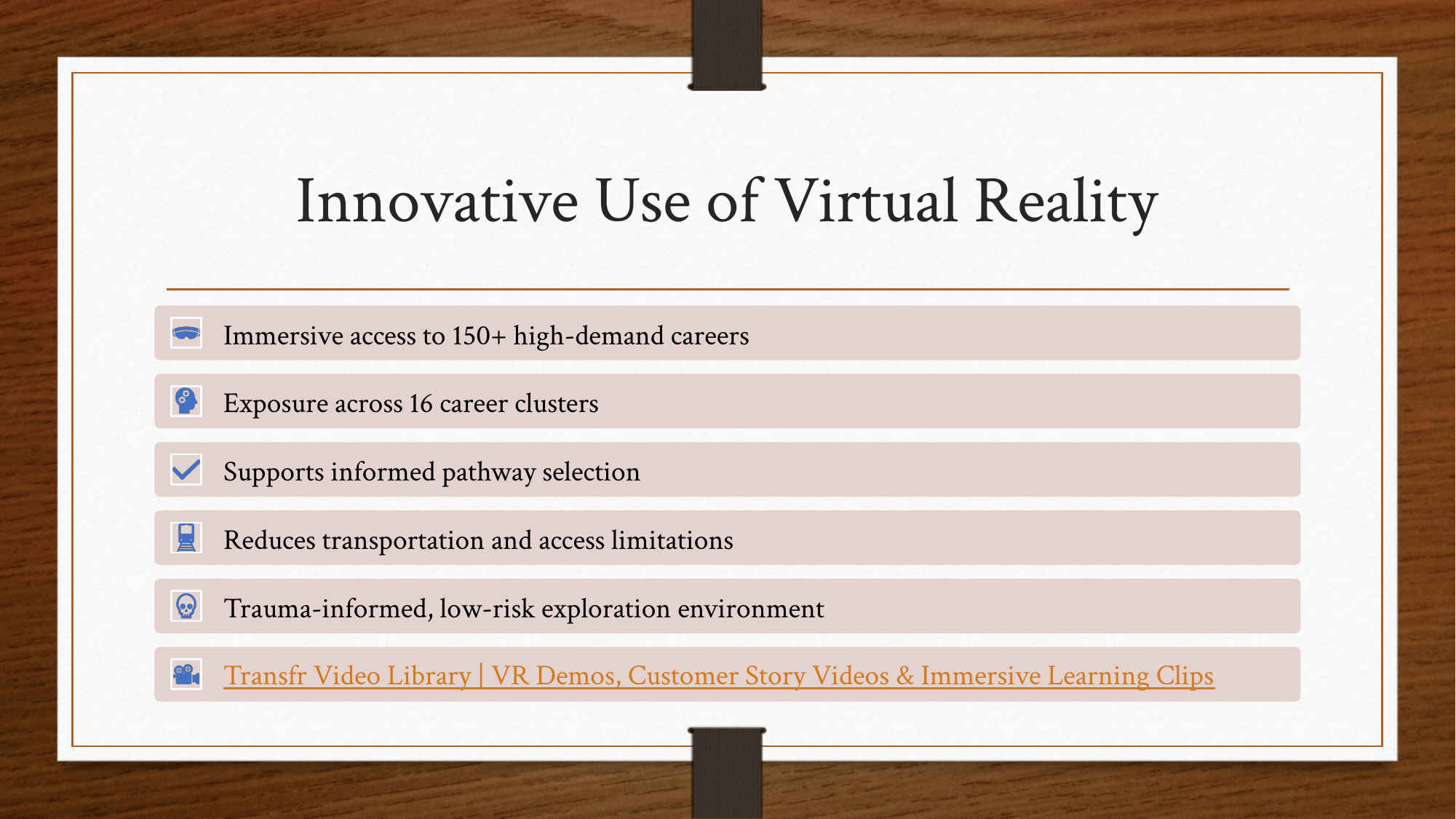

# Innovative Use of Virtual Reality
Immersive access to 150+ high-demand careers
Exposure across 16 career clusters
Supports informed pathway selection
Reduces transportation and access limitations
Trauma-informed, low-risk exploration environment
Transfr Video Library | VR Demos, Customer Story Videos & Immersive Learning Clips